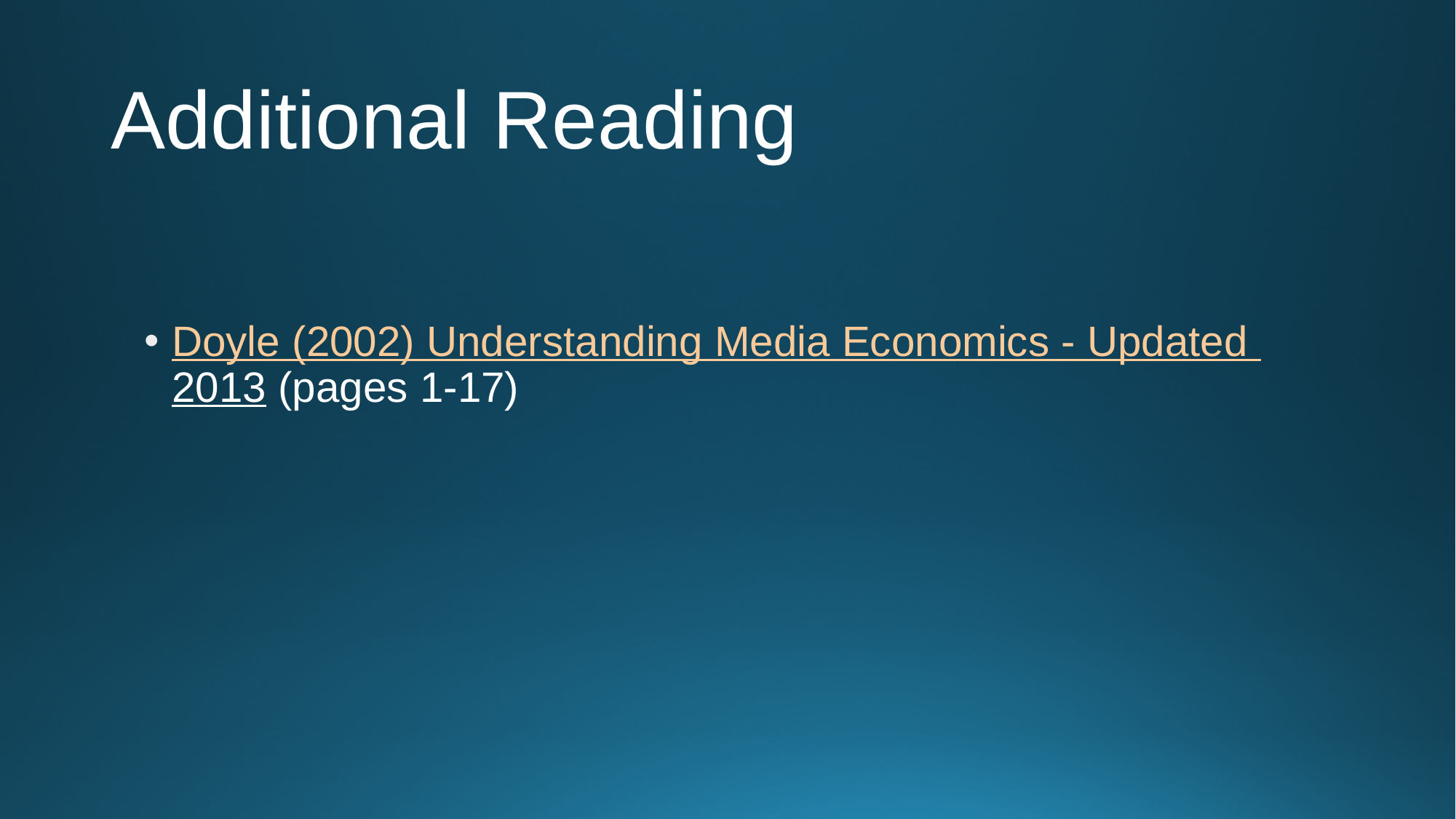

# Additional Reading
Doyle (2002) Understanding Media Economics - Updated 2013 (pages 1-17)